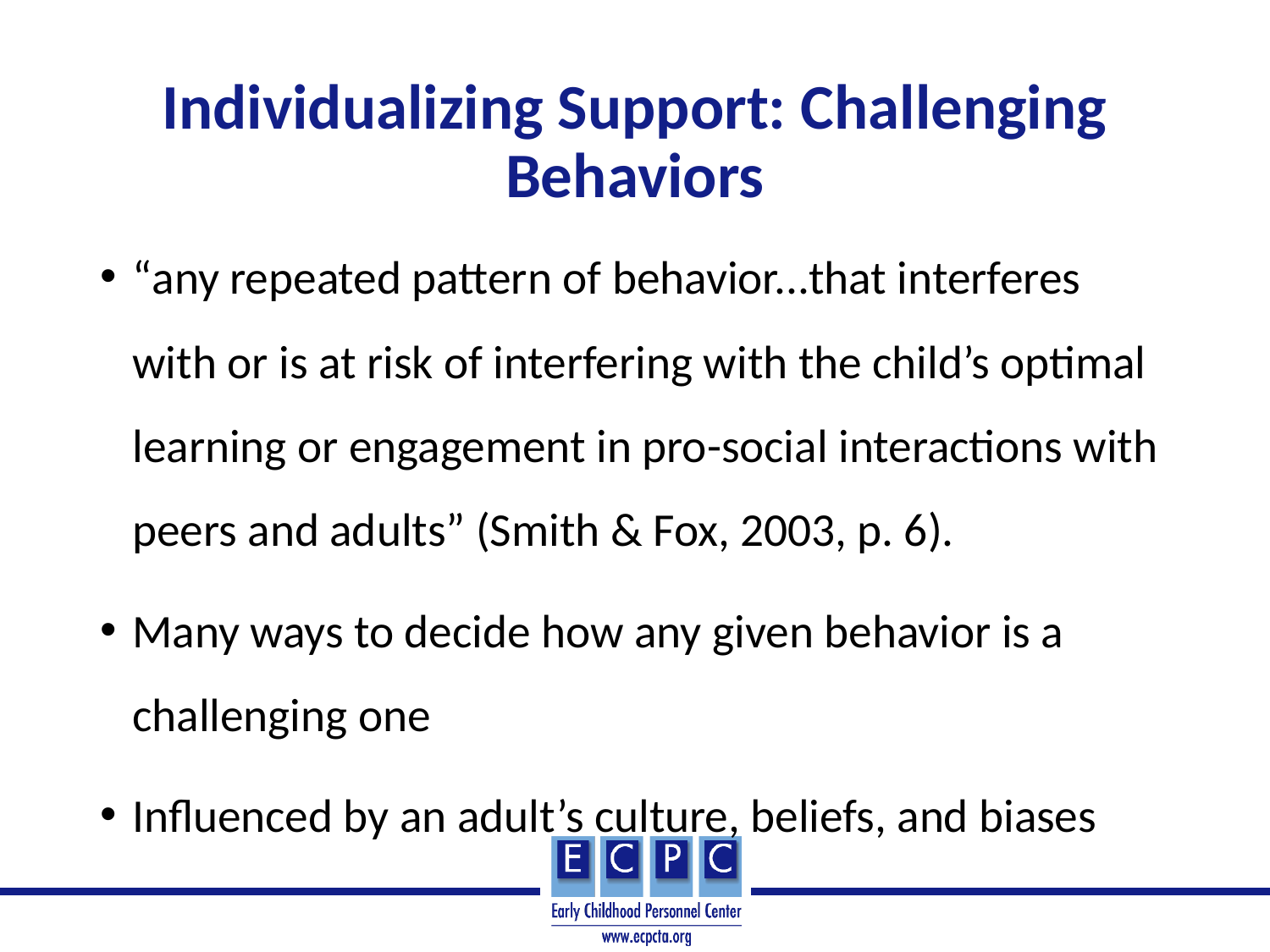

# Individualizing Support: Challenging Behaviors
“any repeated pattern of behavior...that interferes with or is at risk of interfering with the child’s optimal learning or engagement in pro-social interactions with peers and adults” (Smith & Fox, 2003, p. 6).
Many ways to decide how any given behavior is a challenging one
Influenced by an adult’s culture, beliefs, and biases